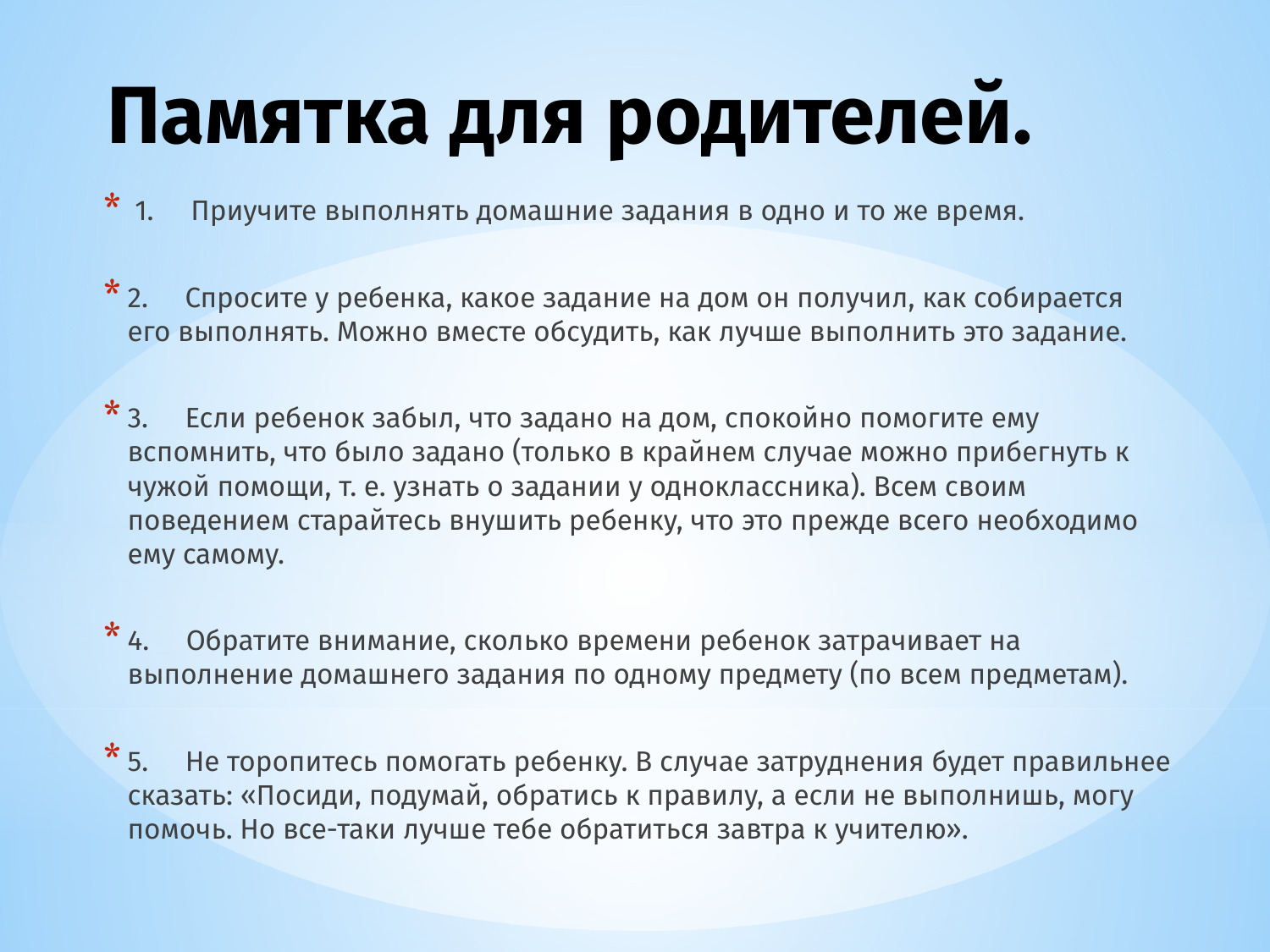

# Памятка для родителей.
 1.     Приучите выполнять домашние задания в одно и то же время.

2.     Спросите у ребенка, какое задание на дом он получил, как собирается его выполнять. Можно вместе обсудить, как лучше выполнить это задание.

3.     Если ребенок забыл, что задано на дом, спокойно помогите ему вспомнить, что было задано (только в крайнем случае можно прибегнуть к чужой помощи, т. е. узнать о задании у одноклассника). Всем своим поведением старайтесь внушить ребенку, что это прежде всего необходимо ему самому.

4.     Обратите внимание, сколько времени ребенок затрачивает на выполнение домашнего задания по одному предмету (по всем предметам).

5.     Не торопитесь помогать ребенку. В случае затруднения будет правильнее сказать: «Посиди, подумай, обратись к правилу, а если не выполнишь, могу помочь. Но все-таки лучше тебе обратиться завтра к учителю».